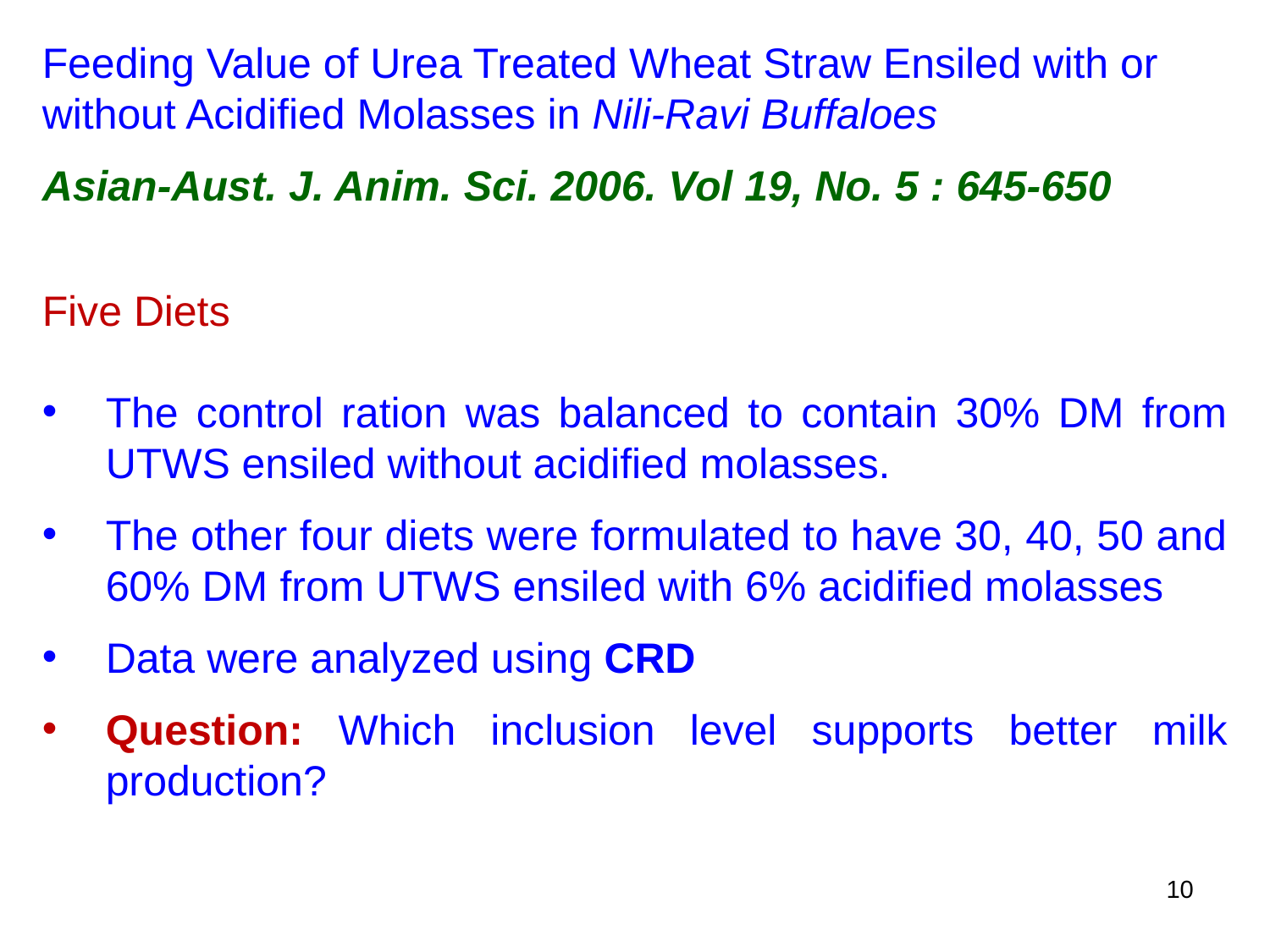

Feeding Value of Urea Treated Wheat Straw Ensiled with or without Acidified Molasses in Nili-Ravi Buffaloes
Asian-Aust. J. Anim. Sci. 2006. Vol 19, No. 5 : 645-650
Five Diets

The control ration was balanced to contain 30% DM from UTWS ensiled without acidified molasses.
The other four diets were formulated to have 30, 40, 50 and 60% DM from UTWS ensiled with 6% acidified molasses
Data were analyzed using CRD
Question: Which inclusion level supports better milk production?
10